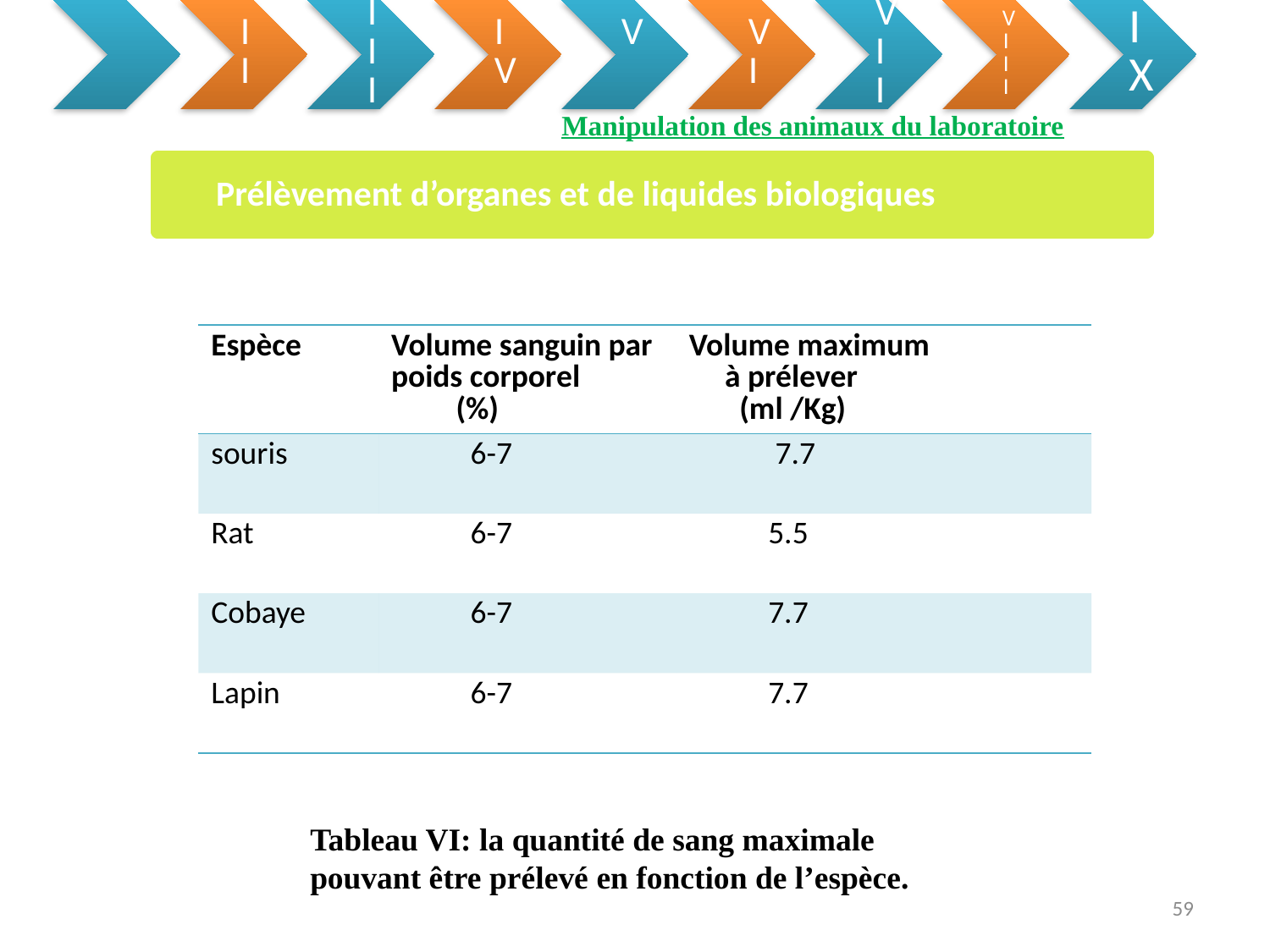

I
II
III
VI
IV
V
VII
VIII
IX
Manipulation des animaux du laboratoire

Prélèvement d’organes et de liquides biologiques
| Espèce | Volume sanguin par poids corporel (%) | Volume maximum à prélever (ml /Kg) |
| --- | --- | --- |
| souris | 6-7 | 7.7 |
| Rat | 6-7 | 5.5 |
| Cobaye | 6-7 | 7.7 |
| Lapin | 6-7 | 7.7 |
Tableau VI: la quantité de sang maximale pouvant être prélevé en fonction de l’espèce.
59